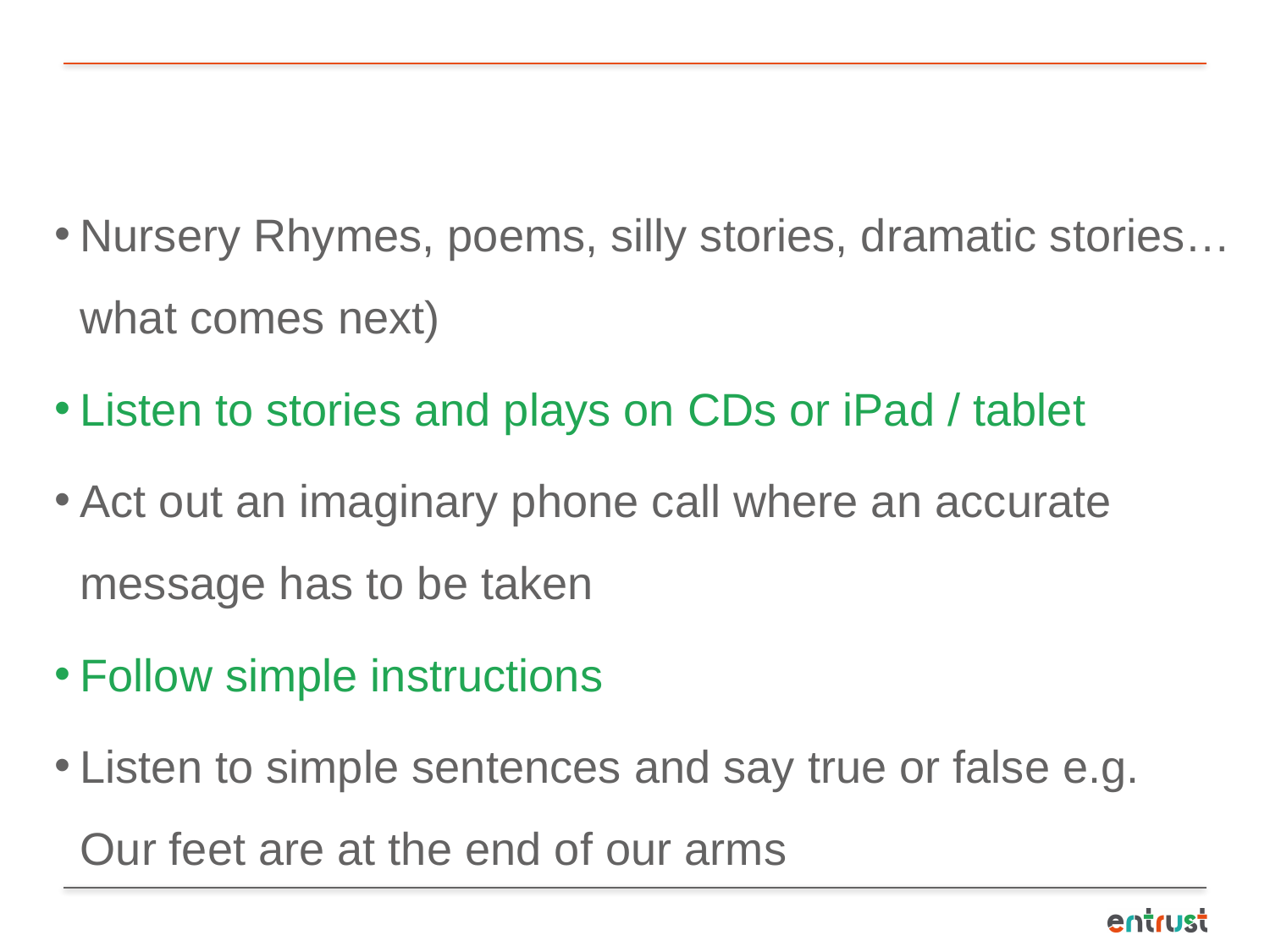

Nursery Rhymes, poems, silly stories, dramatic stories…what comes next)
Listen to stories and plays on CDs or iPad / tablet
Act out an imaginary phone call where an accurate message has to be taken
Follow simple instructions
Listen to simple sentences and say true or false e.g. 	Our feet are at the end of our arms